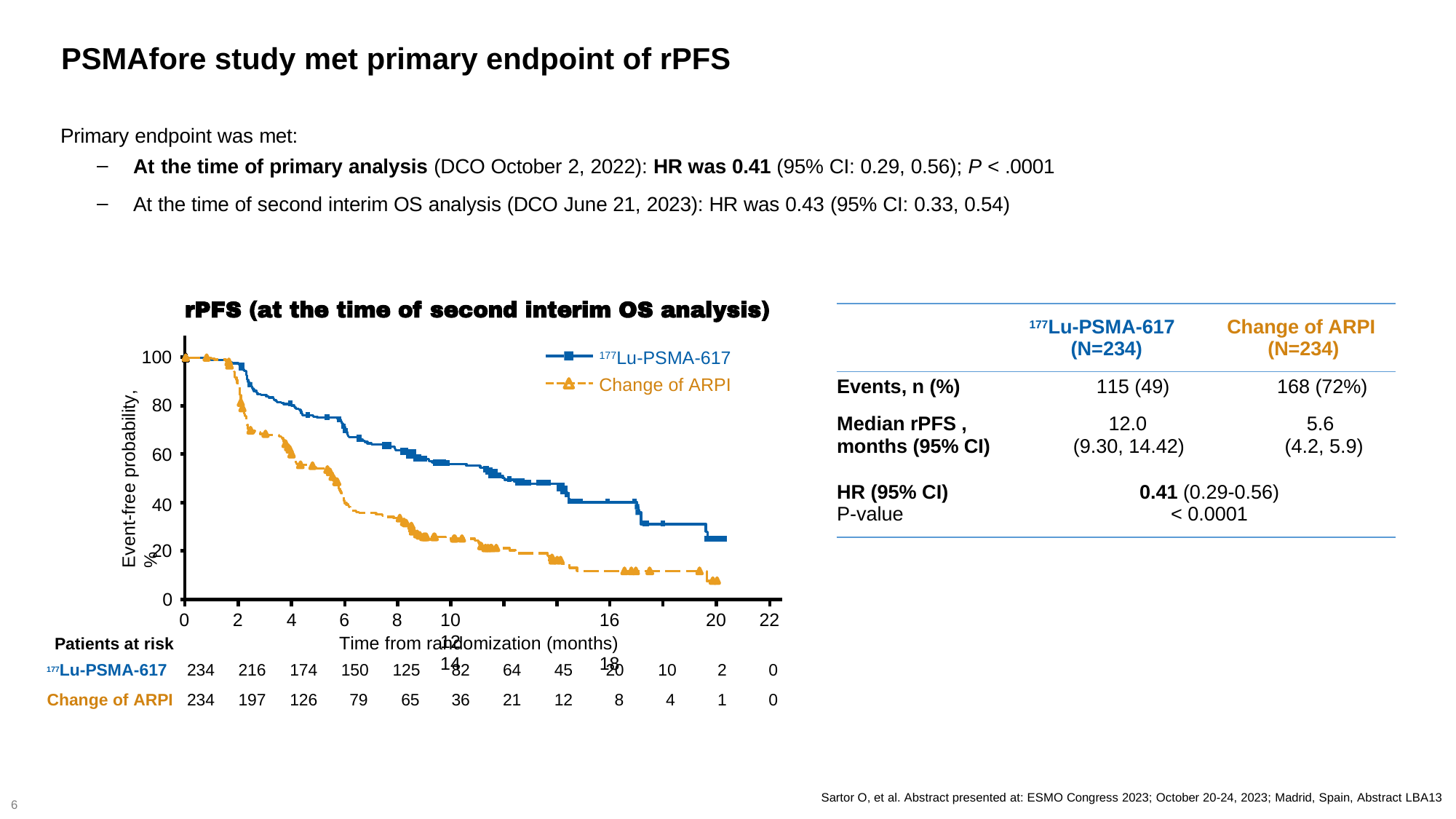

PSMAfore study met primary endpoint of rPFS
Primary endpoint was met:
At the time of primary analysis (DCO October 2, 2022): HR was 0.41 (95% CI: 0.29, 0.56); P < .0001
At the time of second interim OS analysis (DCO June 21, 2023): HR was 0.43 (95% CI: 0.33, 0.54)

rPFS (at the time of second interim OS analysis)
|  | 177Lu-PSMA-617 (N=234) | Change of ARPI (N=234) |
| --- | --- | --- |
| Events, n (%) | 115 (49) | 168 (72%) |
| Median rPFS , months (95% CI) | 12.0 (9.30, 14.42) | 5.6 (4.2, 5.9) |
| HR (95% CI) P-value | 0.41 (0.29-0.56) < 0.0001 |  |

100
177Lu-PSMA-617
Change of ARPI

Event-free probability, %

80

60

40

20

0

10	12	14
16	18
20
22
0
2
4
6
8
| Patients at risk Time from randomization (months) |  |  |  |  |  |  |  |  |  |  |  |  |
| --- | --- | --- | --- | --- | --- | --- | --- | --- | --- | --- | --- | --- |
| 177Lu-PSMA-617 | 234 | 216 | 174 | 150 | 125 | 82 | 64 | 45 | 20 | 10 | 2 | 0 |
| Change of ARPI | 234 | 197 | 126 | 79 | 65 | 36 | 21 | 12 | 8 | 4 | 1 | 0 |
Sartor O, et al. Abstract presented at: ESMO Congress 2023; October 20-24, 2023; Madrid, Spain, Abstract LBA13
6